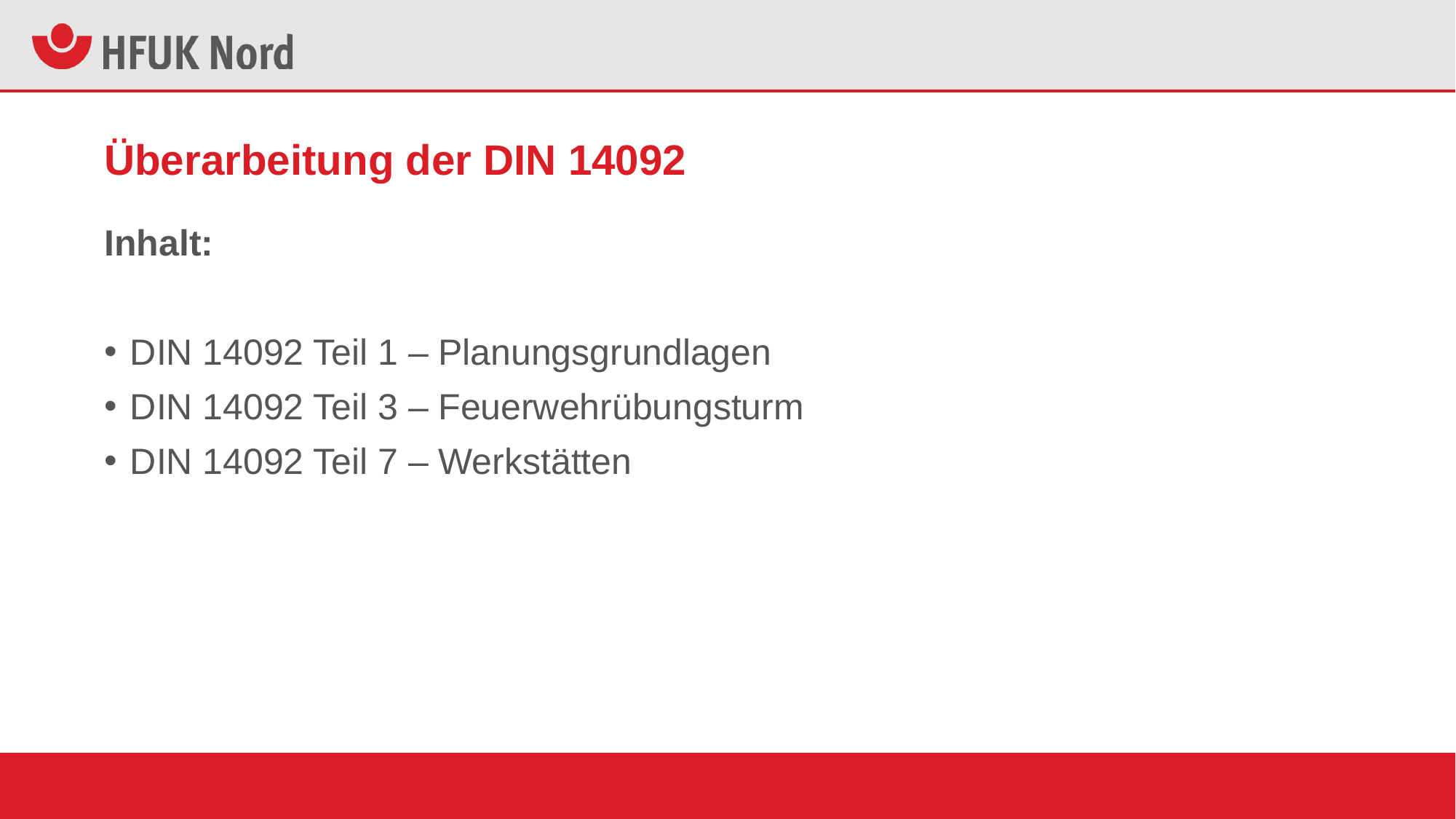

# Überarbeitung der DIN 14092
Inhalt:

DIN 14092 Teil 1 – Planungsgrundlagen
DIN 14092 Teil 3 – Feuerwehrübungsturm
DIN 14092 Teil 7 – Werkstätten